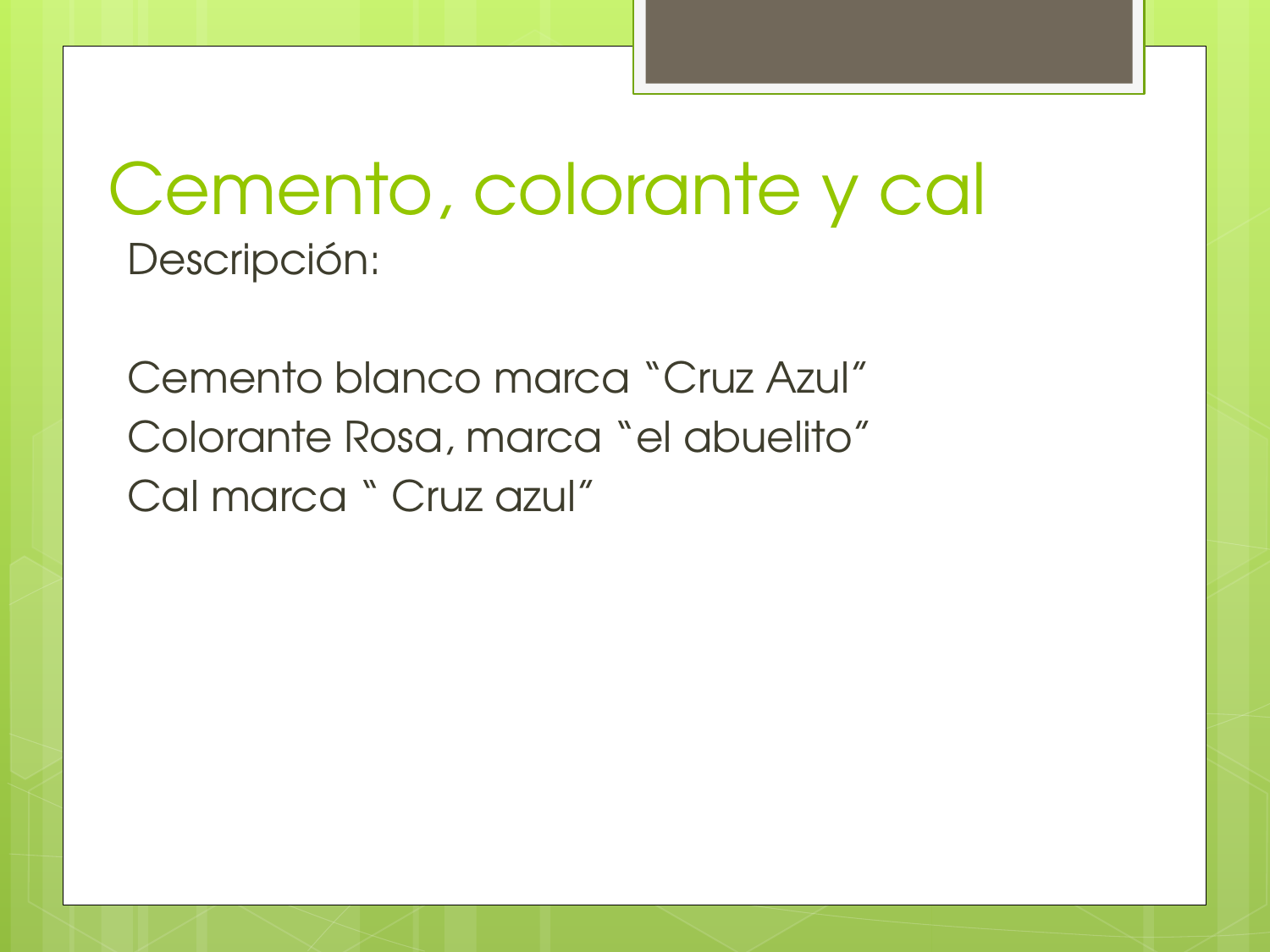

# Cemento, colorante y cal
Descripción:

Cemento blanco marca “Cruz Azul”
Colorante Rosa, marca “el abuelito”
Cal marca “ Cruz azul”